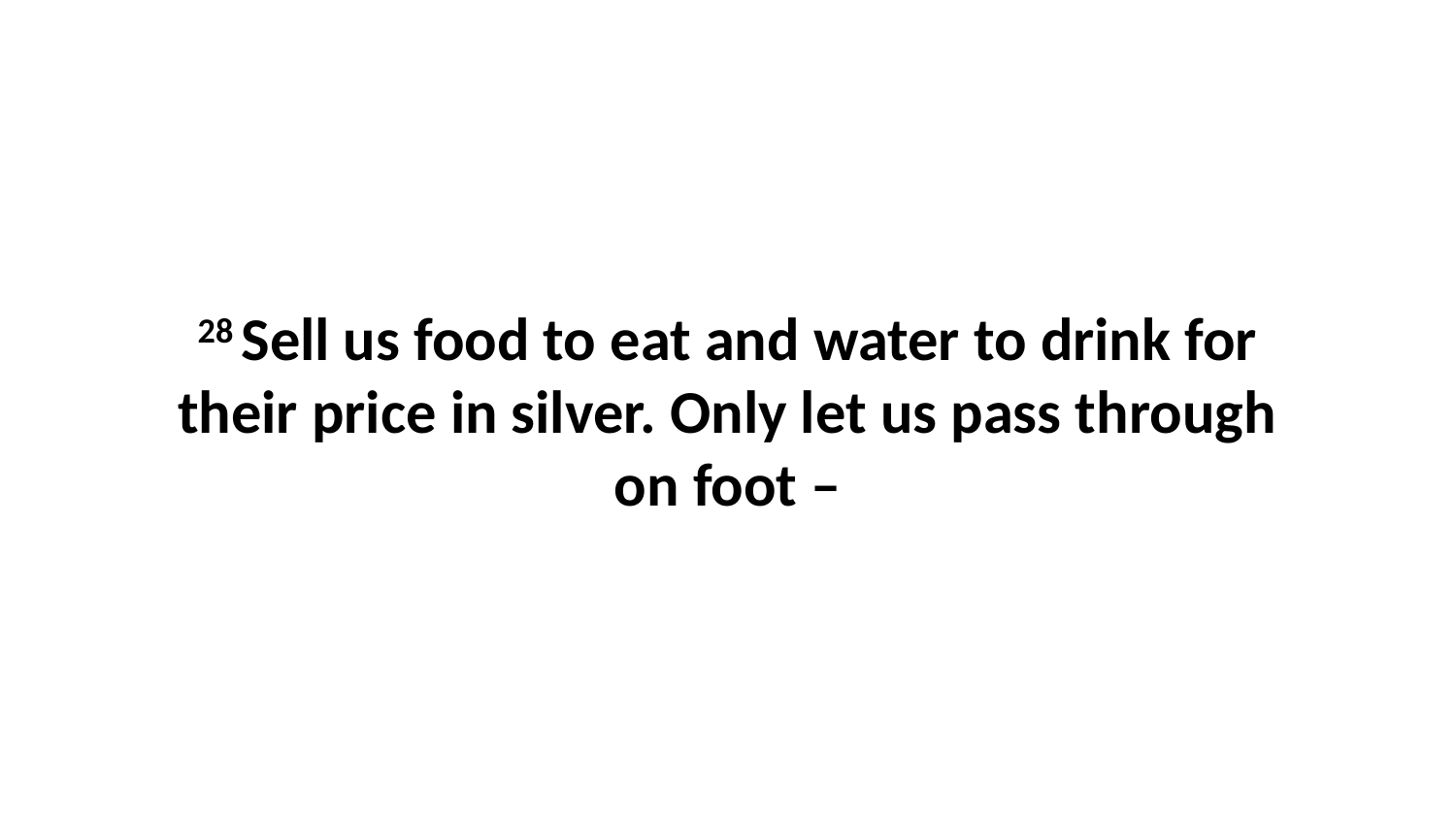

28 Sell us food to eat and water to drink for their price in silver. Only let us pass through on foot –